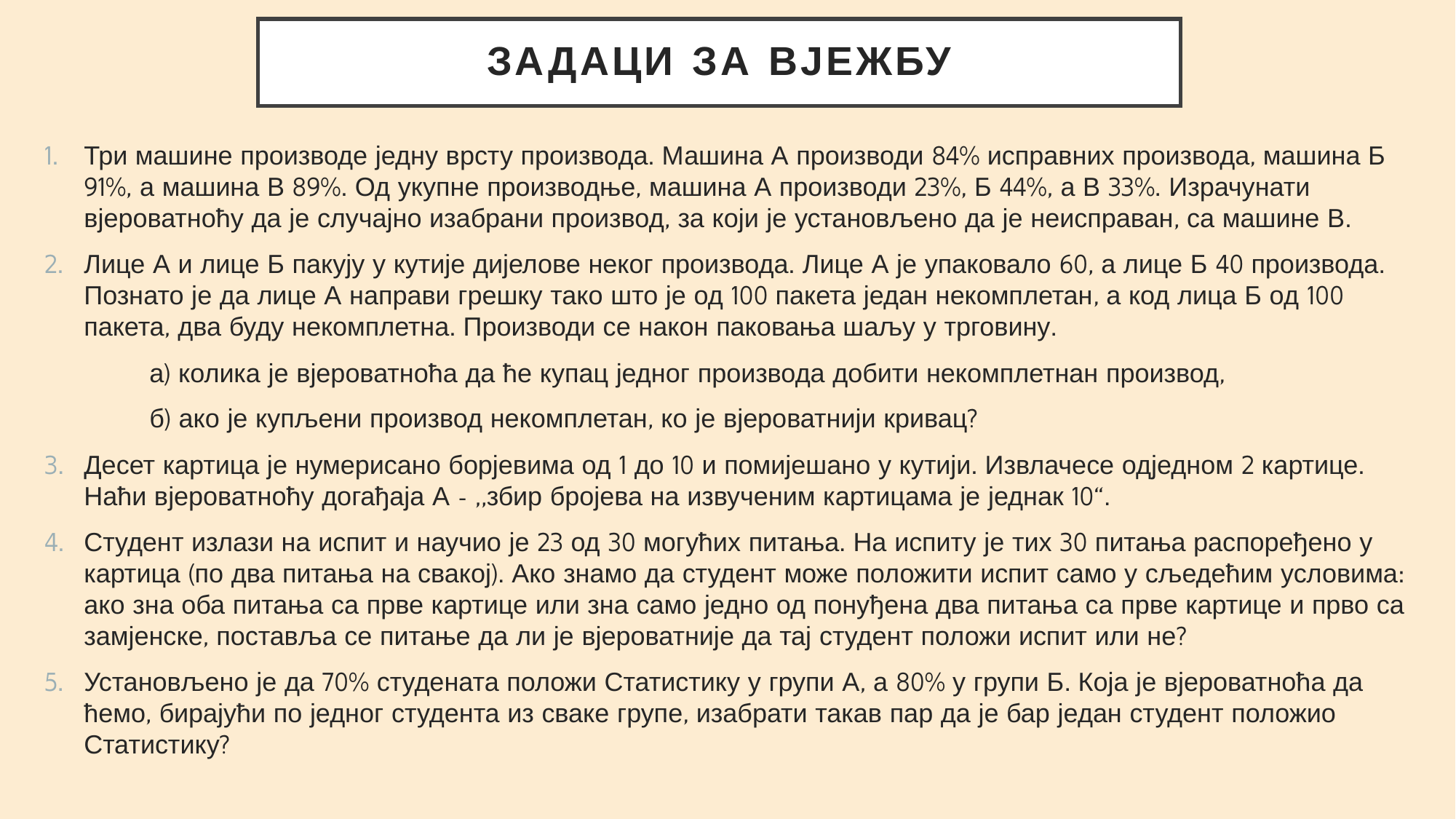

# Задаци за вјежбу
Три машине производе једну врсту производа. Машина А производи 84% исправних производа, машина Б 91%, а машина В 89%. Од укупне производње, машина А производи 23%, Б 44%, а В 33%. Израчунати вјероватноћу да је случајно изабрани производ, за који је установљено да је неисправан, са машине В.
Лице А и лице Б пакују у кутије дијелове неког производа. Лице А је упаковало 60, а лице Б 40 производа. Познато је да лице А направи грешку тако што је од 100 пакета један некомплетан, а код лица Б од 100 пакета, два буду некомплетна. Производи се након паковања шаљу у трговину.
	а) колика је вјероватноћа да ће купац једног производа добити некомплетнан производ,
	б) ако је купљени производ некомплетан, ко је вјероватнији кривац?
Десет картица је нумерисано борјевима од 1 до 10 и помијешано у кутији. Извлачесе одједном 2 картице. Наћи вјероватноћу догађаја А - ,,збир бројева на извученим картицама је једнак 10“.
Студент излази на испит и научио је 23 од 30 могућих питања. На испиту је тих 30 питања распоређено у  картица (по два питања на свакој). Ако знамо да студент може положити испит само у сљедећим условима: ако зна оба питања са прве картице или зна само једно од понуђена два питања са прве картице и прво са замјенске, поставља се питање да ли је вјероватније да тај студент положи испит или не?
Установљено је да 70% студената положи Статистику у групи А, а 80% у групи Б. Која је вјероватноћа да ћемо, бирајући по једног студента из сваке групе, изабрати такав пар да је бар један студент положио Статистику?